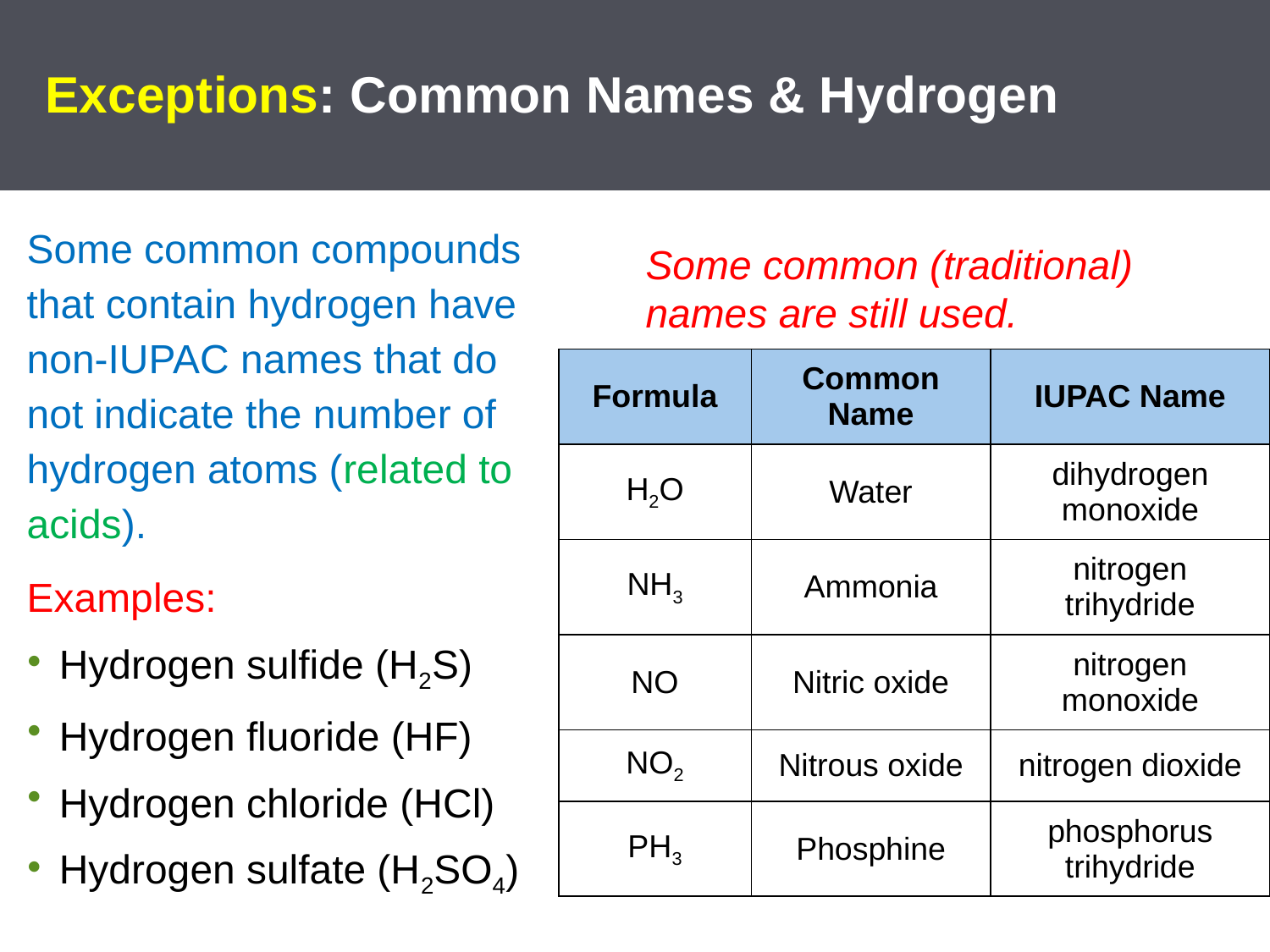

# Exceptions: Common Names & Hydrogen
Some common compounds that contain hydrogen have non-IUPAC names that do not indicate the number of hydrogen atoms (related to acids).
Examples:
Hydrogen sulfide (H2S)
Hydrogen fluoride (HF)
Hydrogen chloride (HCl)
Hydrogen sulfate (H2SO4)
Some common (traditional) names are still used.
| Formula | Common Name | IUPAC Name |
| --- | --- | --- |
| H2O | Water | dihydrogen monoxide |
| NH3 | Ammonia | nitrogen trihydride |
| NO | Nitric oxide | nitrogen monoxide |
| NO2 | Nitrous oxide | nitrogen dioxide |
| PH3 | Phosphine | phosphorus trihydride |